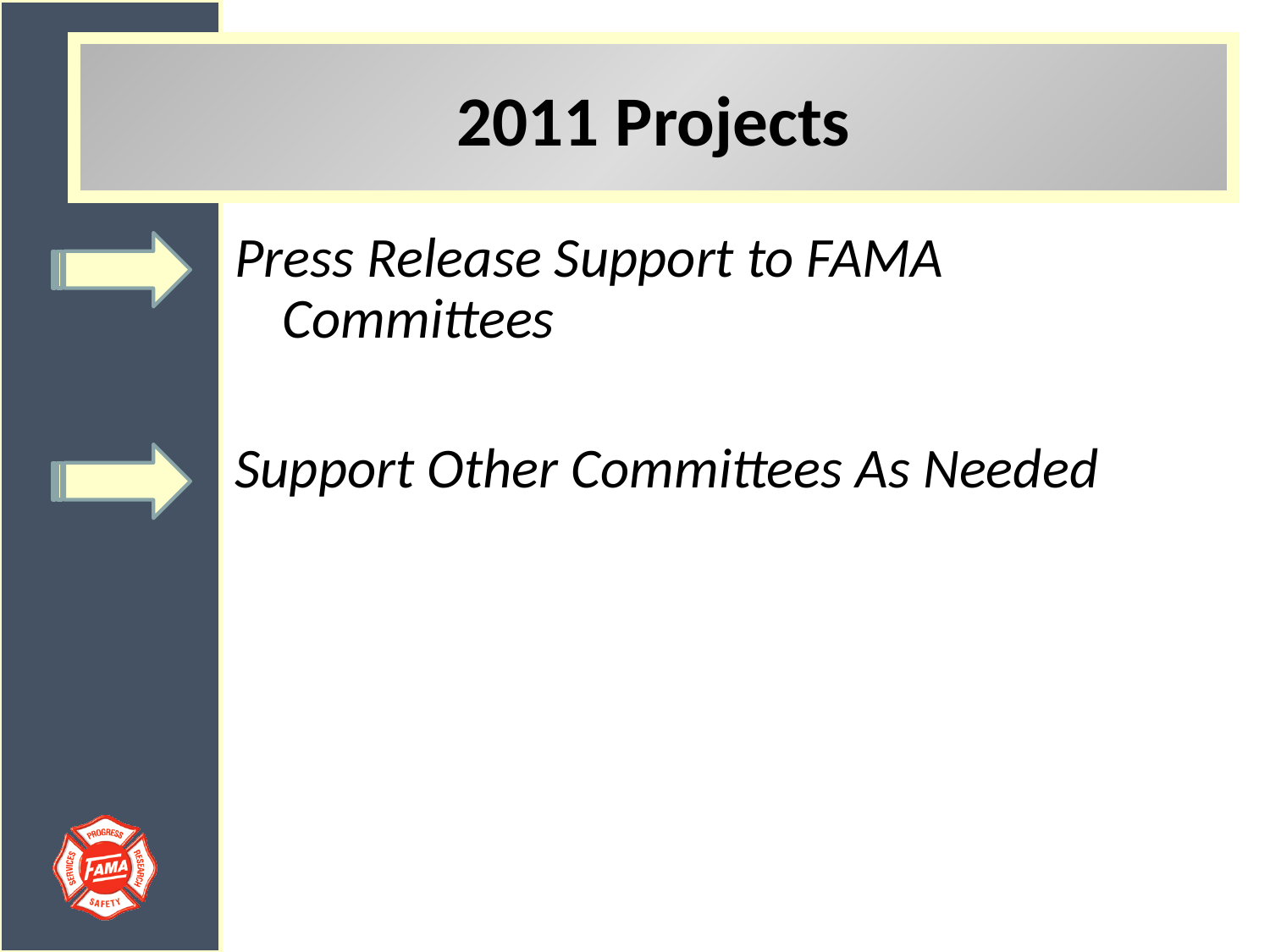

# 2011 Projects
Press Release Support to FAMA Committees

Support Other Committees As Needed